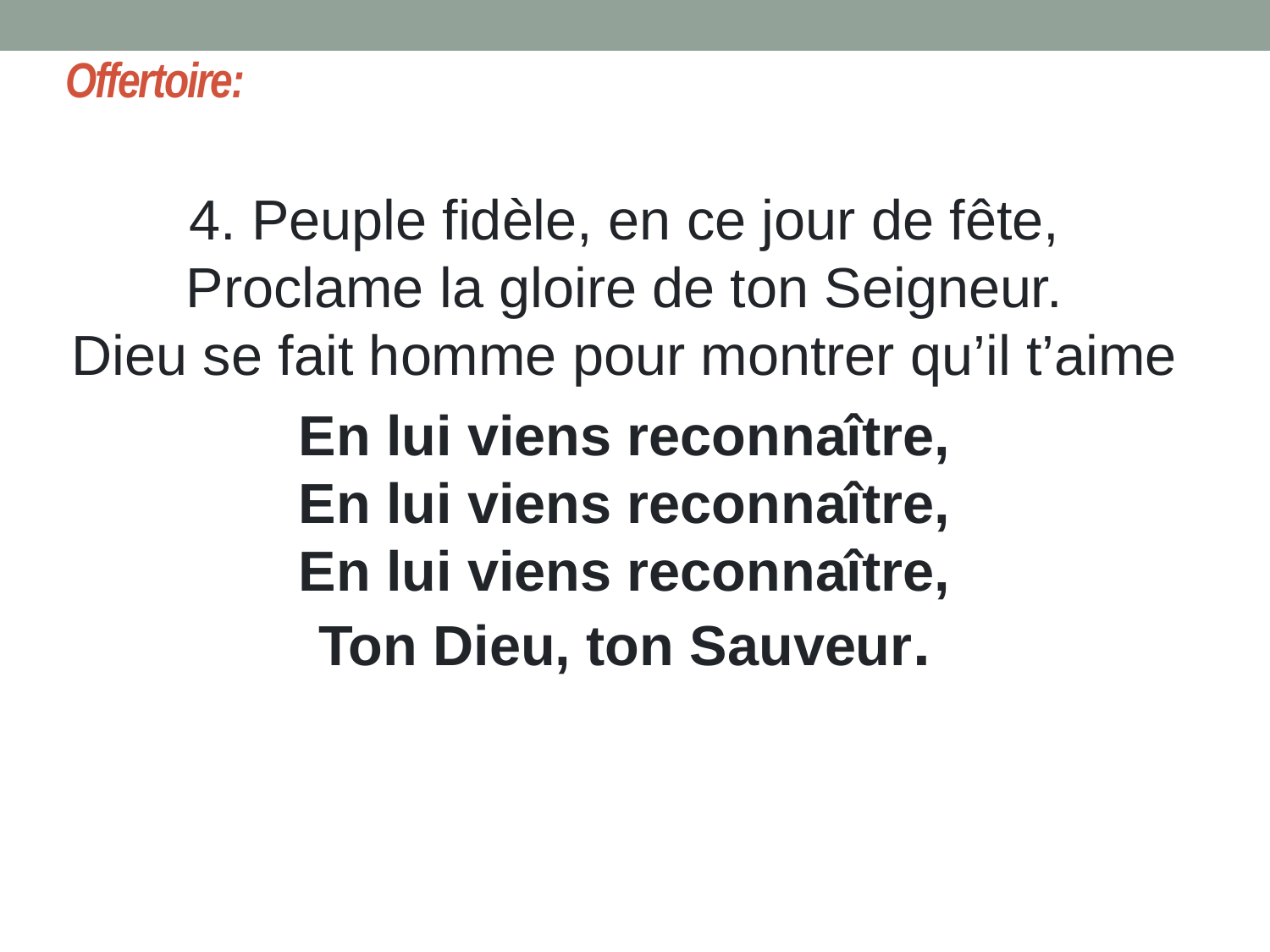

# Offertoire:

4. Peuple fidèle, en ce jour de fête,
Proclame la gloire de ton Seigneur.
Dieu se fait homme pour montrer qu’il t’aime
En lui viens reconnaître,
En lui viens reconnaître,
En lui viens reconnaître,
Ton Dieu, ton Sauveur.